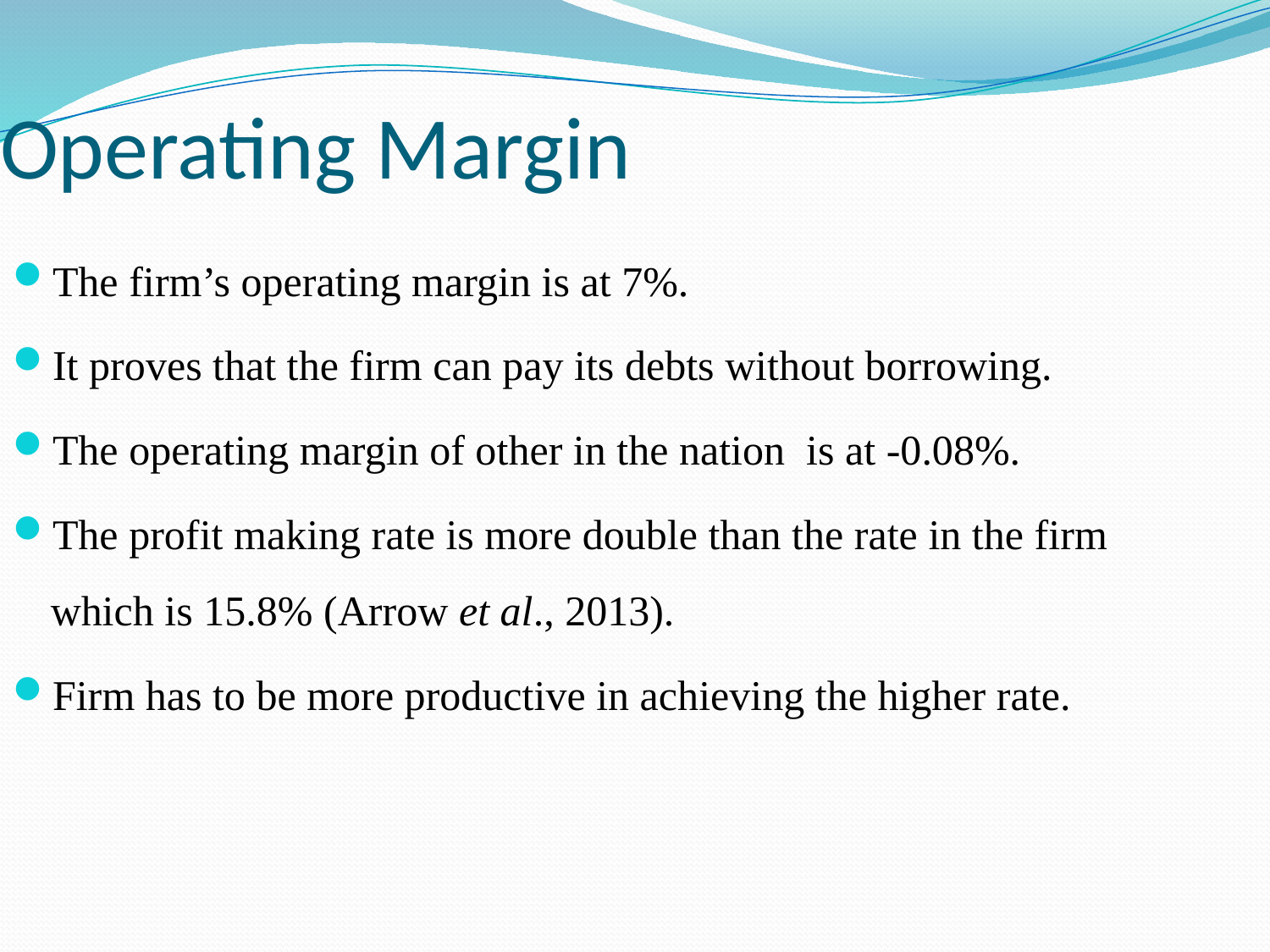

Operating Margin
The firm’s operating margin is at 7%.
It proves that the firm can pay its debts without borrowing.
The operating margin of other in the nation  is at -0.08%.
The profit making rate is more double than the rate in the firm which is 15.8% (Arrow et al., 2013).
Firm has to be more productive in achieving the higher rate.